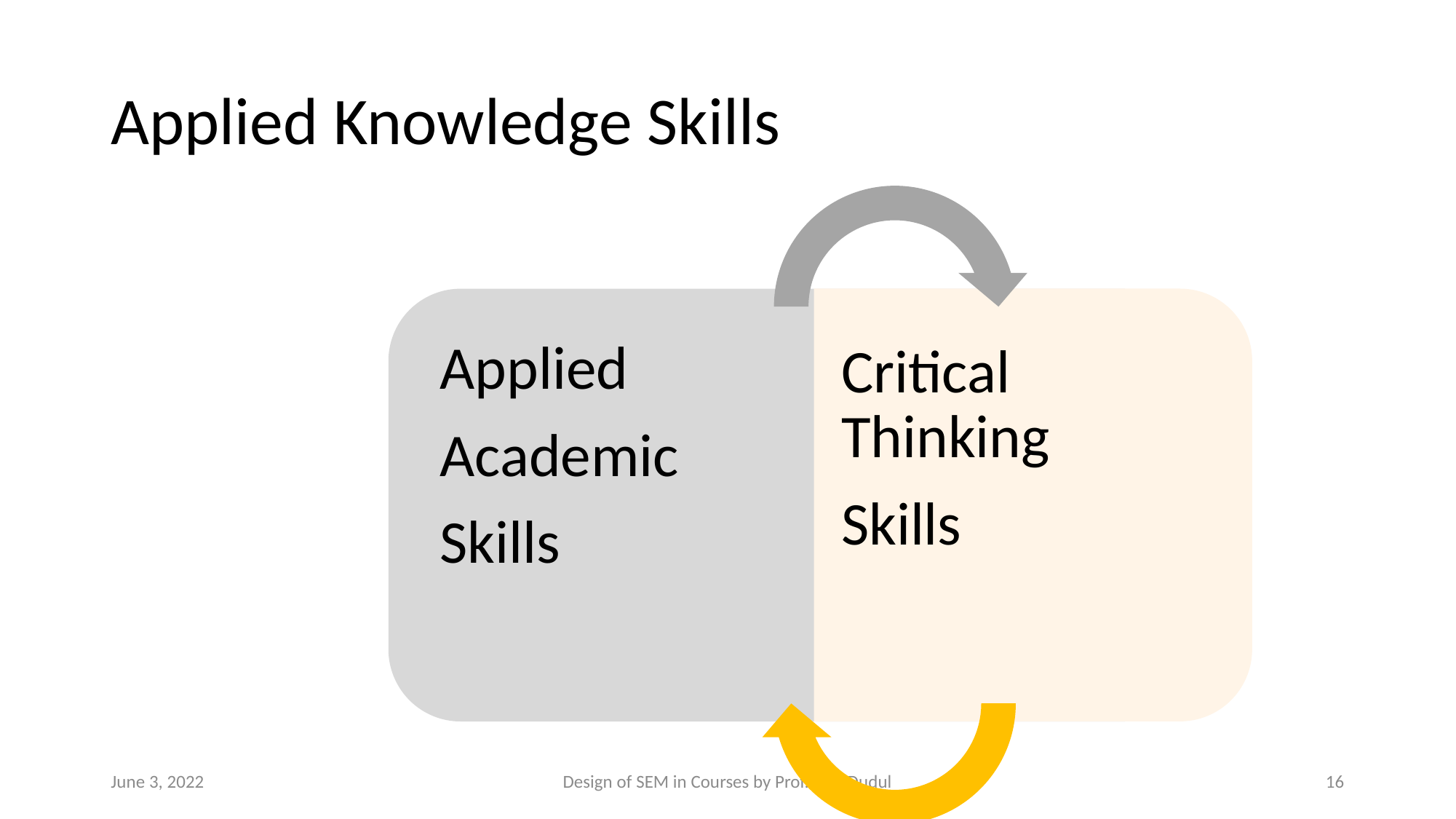

# Applied Knowledge Skills
Applied
Academic
Skills
Critical Thinking
Skills
June 3, 2022
Design of SEM in Courses by Prof. S. V. Dudul
16